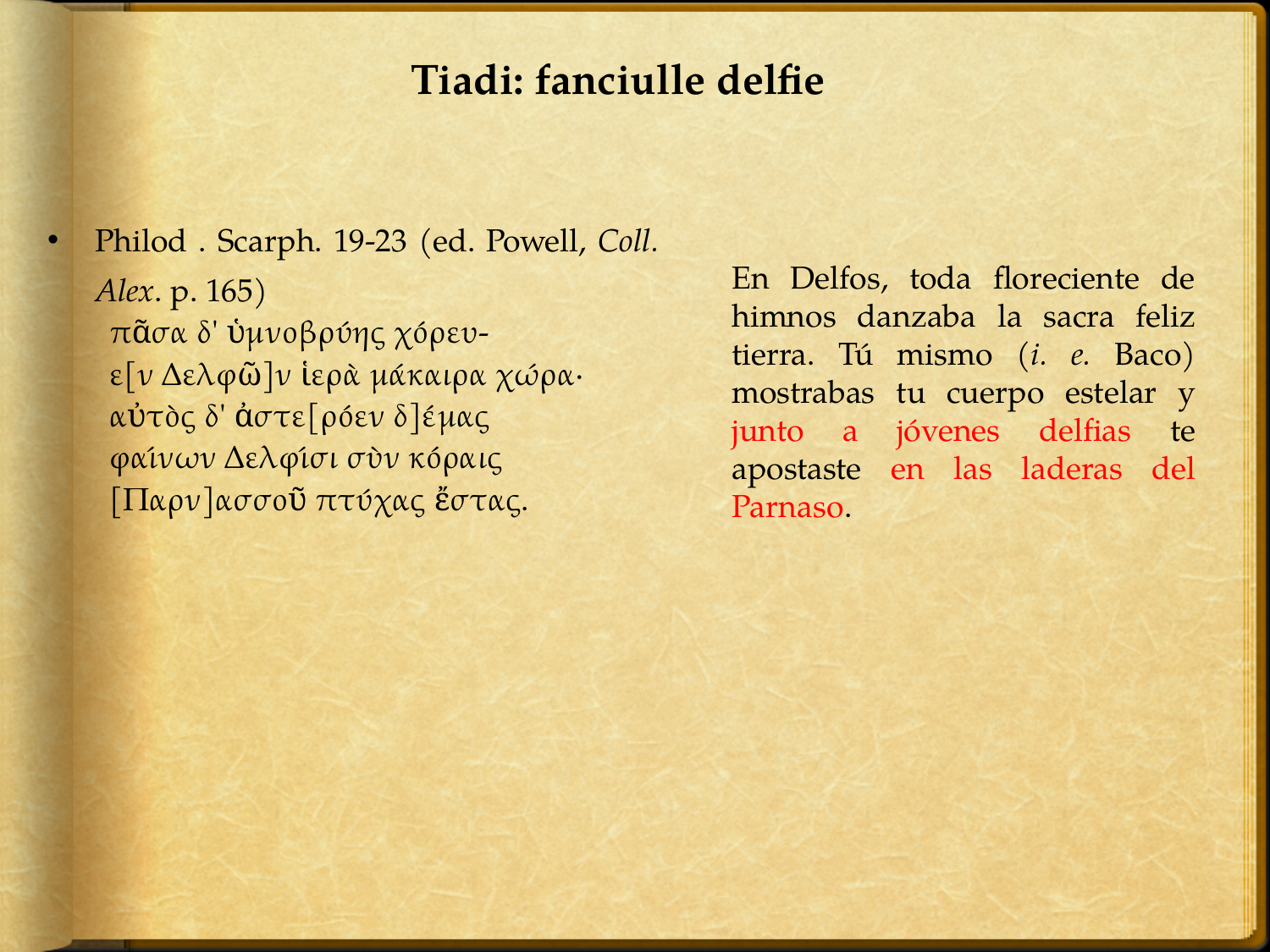

Tiadi: fanciulle delfie
Philod . Scarph. 19-23 (ed. Powell, Coll. Alex. p. 165)
πᾶσα δ' ὑμνοβρύης χόρευ-
ε[ν Δελφῶ]ν ἱερὰ μάκαιρα χώρα·
αὐτὸς δ' ἀστε[ρόεν δ]έμας
φαίνων Δελφίσι σὺν κόραις
[Παρν]ασσοῦ πτύχας ἔστας.
En Delfos, toda floreciente de himnos danzaba la sacra feliz tierra. Tú mismo (i. e. Baco) mostrabas tu cuerpo estelar y junto a jóvenes delfias te apostaste en las laderas del Parnaso.